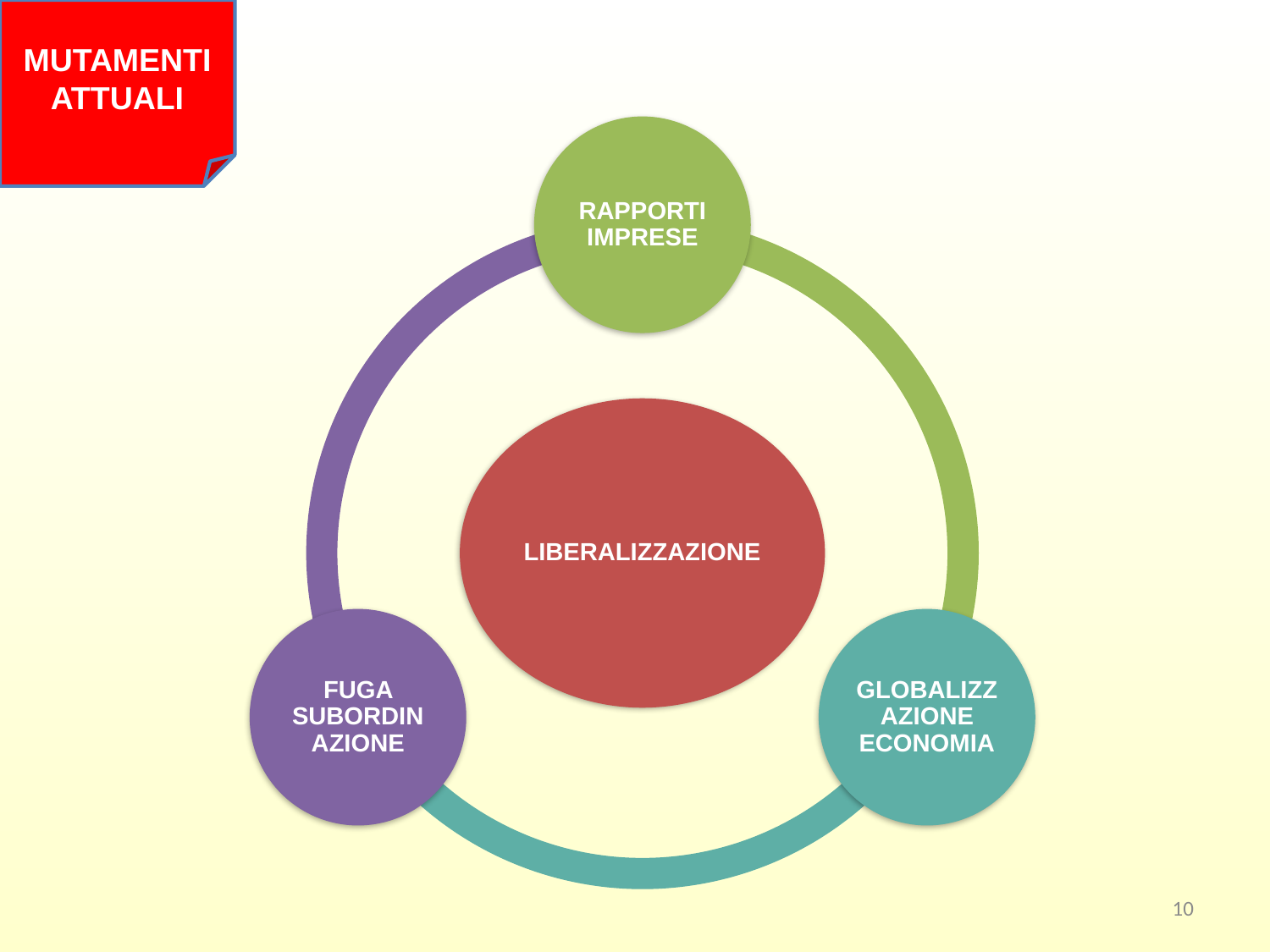

MUTAMENTI ATTUALI
LIBERALIZZAZIONE
RAPPORTI IMPRESE
GLOBALIZZAZIONE ECONOMIA
FUGA SUBORDINAZIONE
10